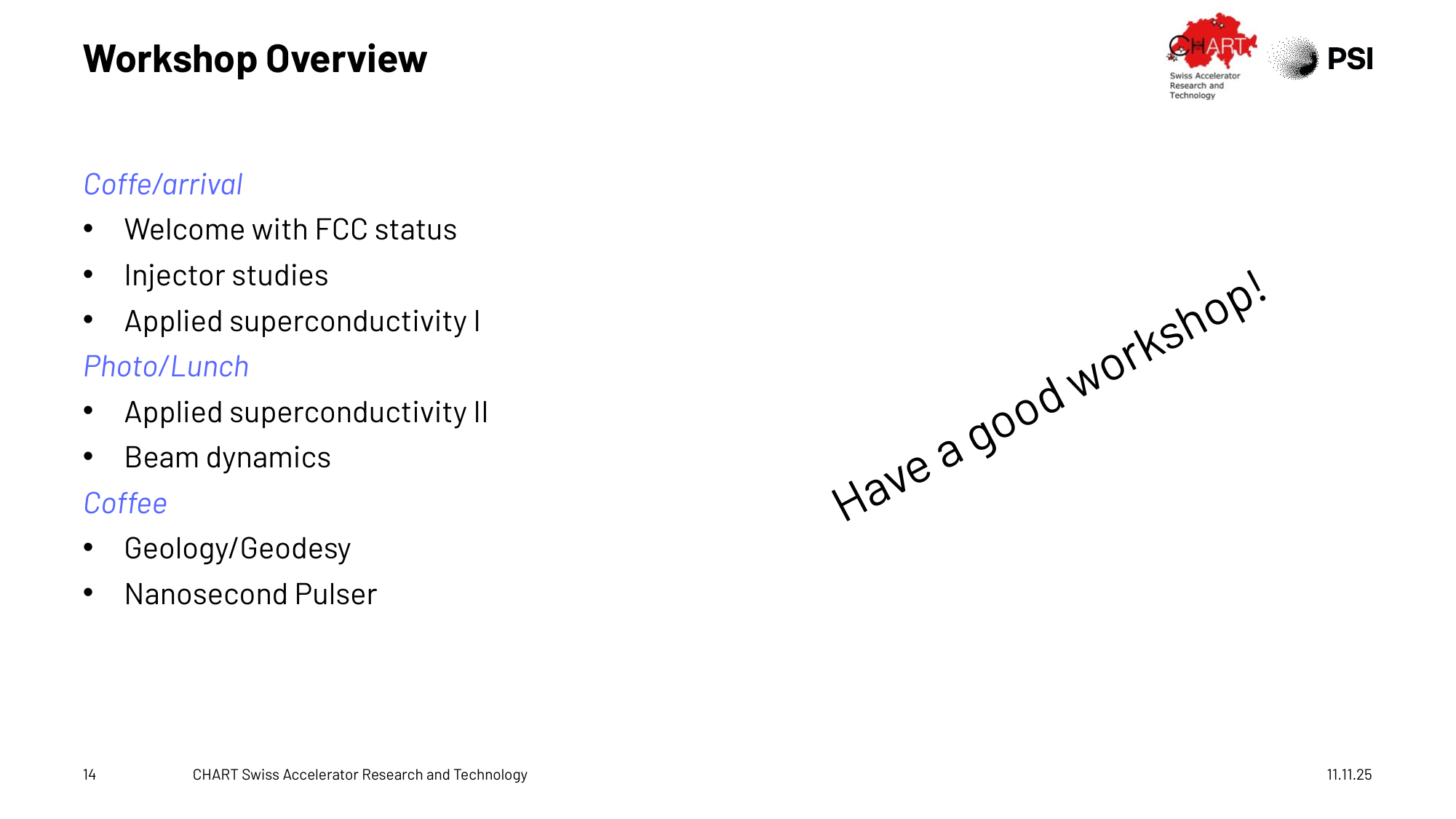

# Workshop Overview
Coffe/arrival
Welcome with FCC status
Injector studies
Applied superconductivity I
Photo/Lunch
Applied superconductivity II
Beam dynamics
Coffee
Geology/Geodesy
Nanosecond Pulser
Have a good workshop!
14
CHART Swiss Accelerator Research and Technology
11.11.25